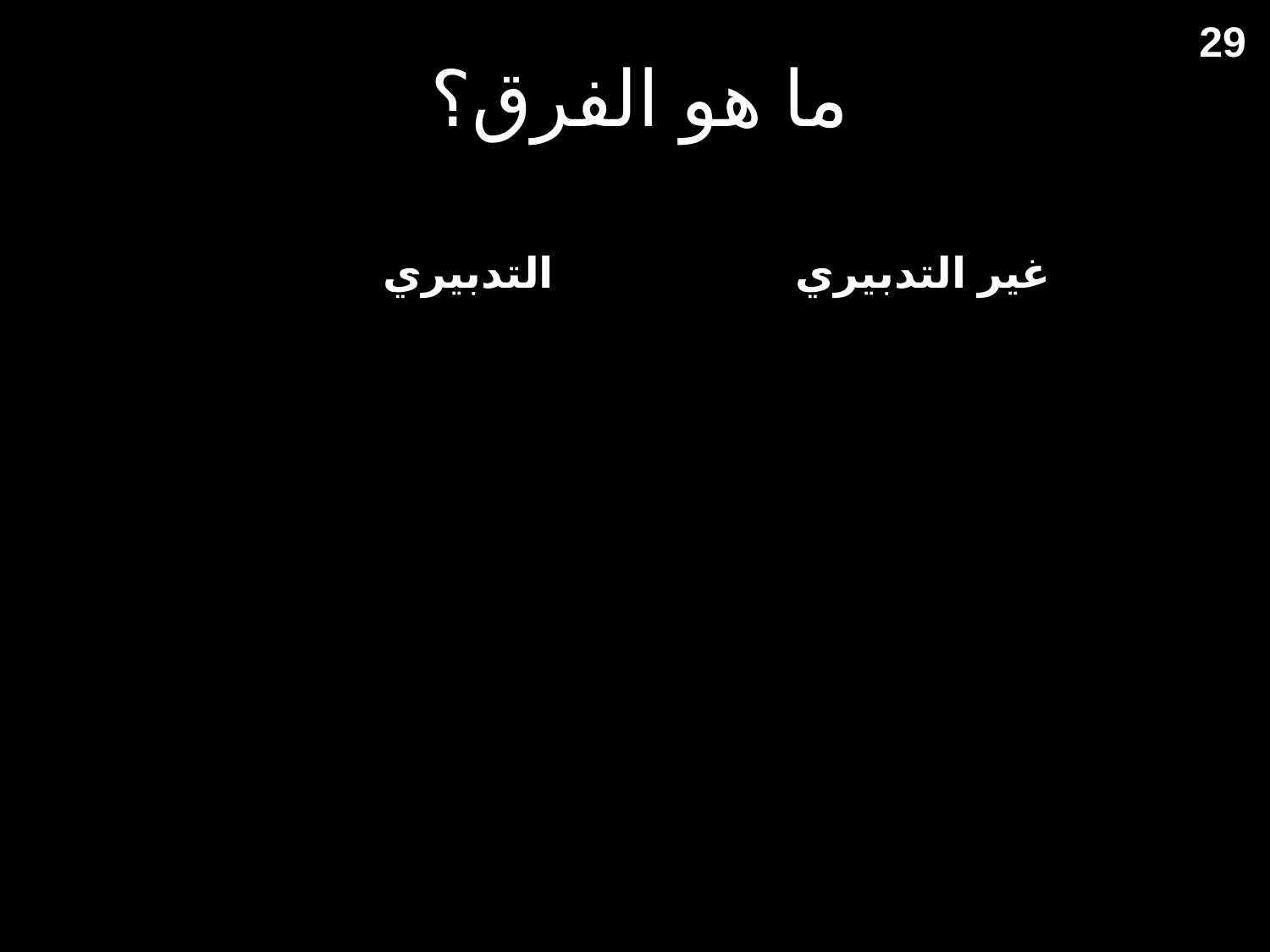

# ما هو الفرق؟
29
|  | التدبيري | غير التدبيري |
| --- | --- | --- |
| وجهة النظر الألفية | ما قبل الألفية دائمًا | قبل، أو بعد، أو لا ألفي |
| وجهة نظر الضيقة | ما قبل الضيقة | منتصف الضيقة أو ما بعدها |
| التعرف على التدابير المختلفة | غالبًا سبعة تدابير | نعم ولا – عهد النعمة ولكن بدون ذبائح |